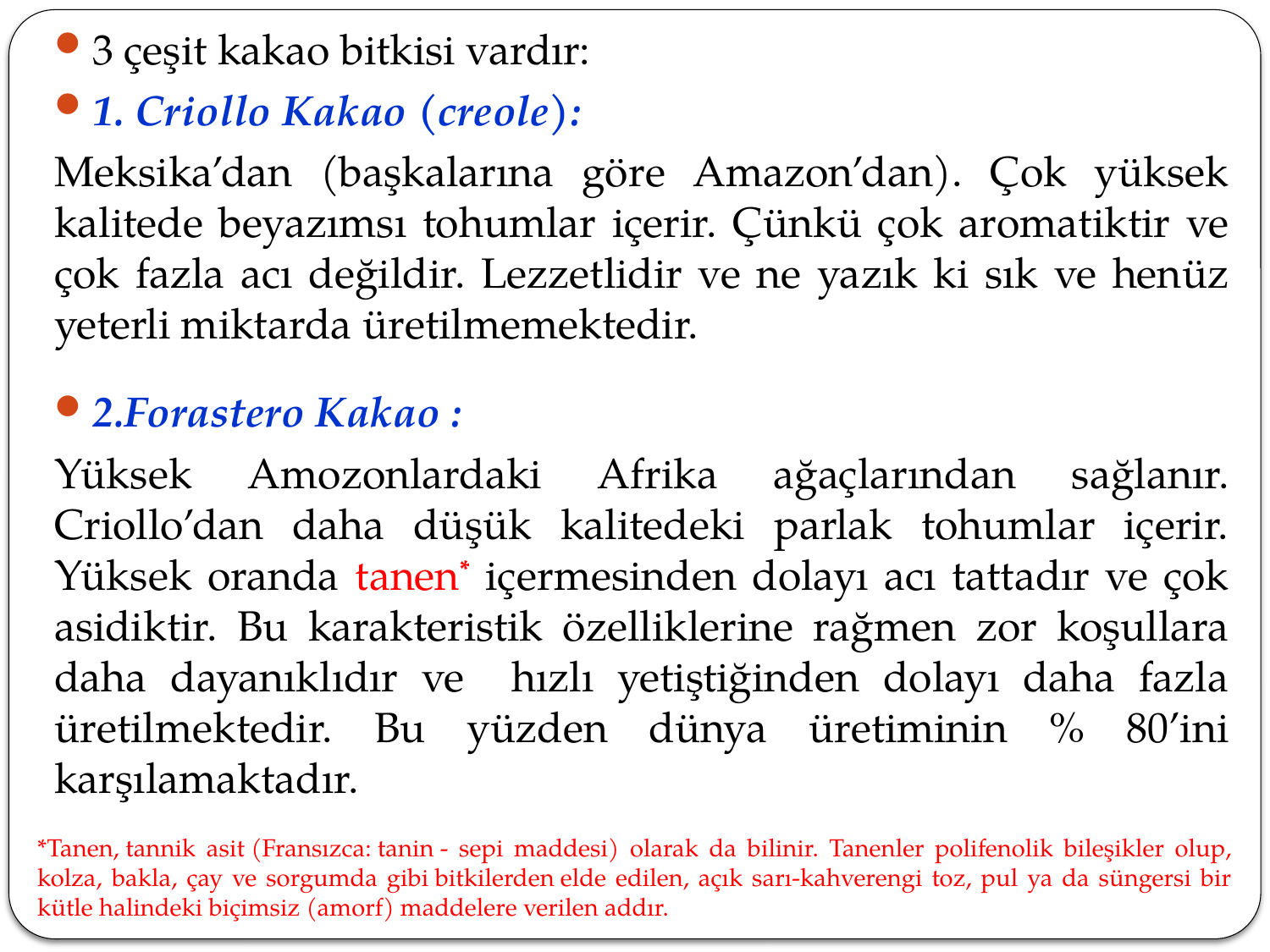

3 çeşit kakao bitkisi vardır:
1. Criollo Kakao (creole):
Meksika’dan (başkalarına göre Amazon’dan). Çok yüksek kalitede beyazımsı tohumlar içerir. Çünkü çok aromatiktir ve çok fazla acı değildir. Lezzetlidir ve ne yazık ki sık ve henüz yeterli miktarda üretilmemektedir.

2.Forastero Kakao :
Yüksek Amozonlardaki Afrika ağaçlarından sağlanır. Criollo’dan daha düşük kalitedeki parlak tohumlar içerir. Yüksek oranda tanen* içermesinden dolayı acı tattadır ve çok asidiktir. Bu karakteristik özelliklerine rağmen zor koşullara daha dayanıklıdır ve  hızlı yetiştiğinden dolayı daha fazla üretilmektedir. Bu yüzden dünya üretiminin % 80’ini karşılamaktadır.
*Tanen, tannik asit (Fransızca: tanin - sepi maddesi) olarak da bilinir. Tanenler polifenolik bileşikler olup, kolza, bakla, çay ve sorgumda gibi bitkilerden elde edilen, açık sarı-kahverengi toz, pul ya da süngersi bir kütle halindeki biçimsiz (amorf) maddelere verilen addır.